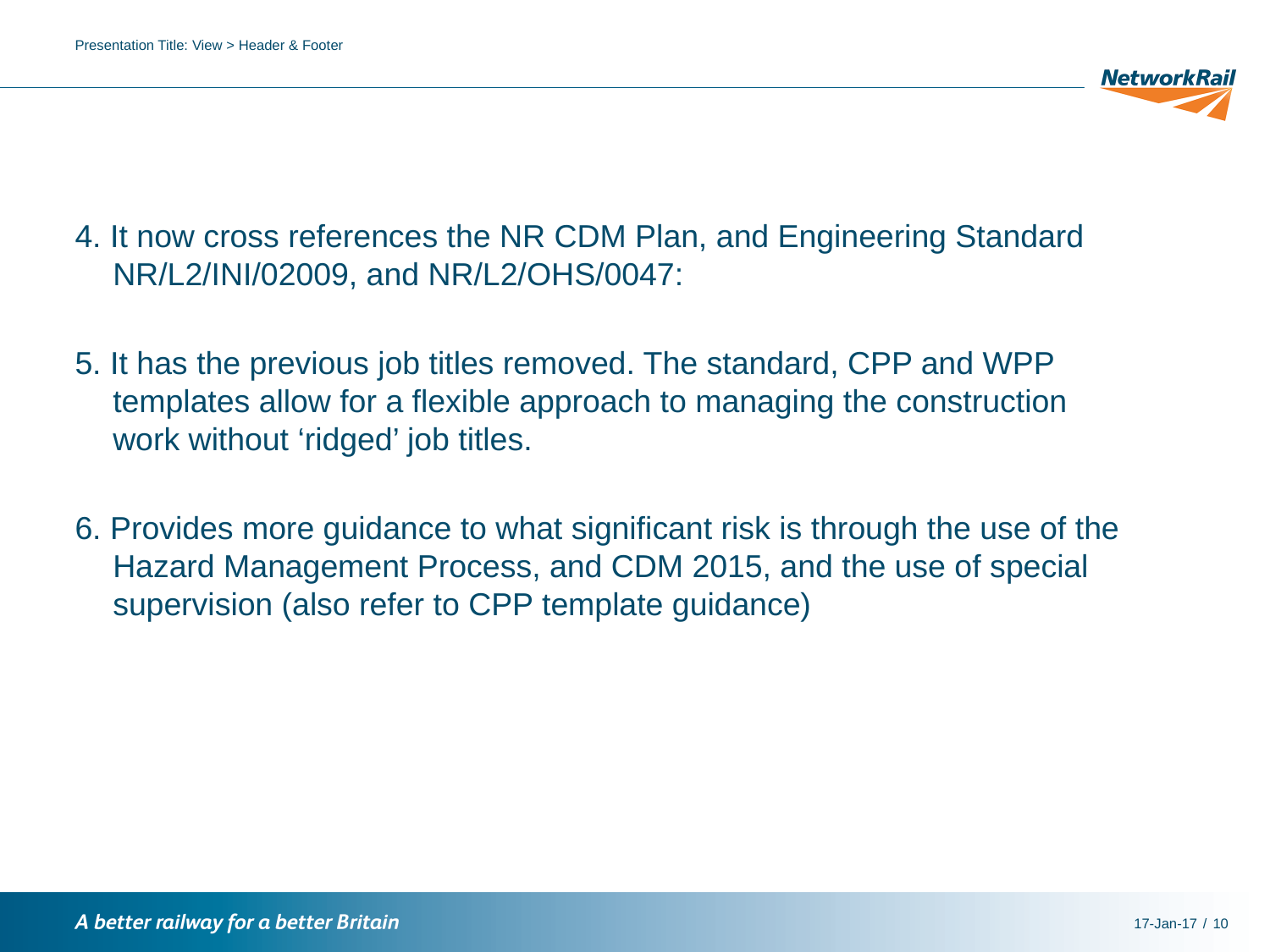

Presentation Title: View > Header & Footer
4. It now cross references the NR CDM Plan, and Engineering Standard NR/L2/INI/02009, and NR/L2/OHS/0047:

5. It has the previous job titles removed. The standard, CPP and WPP templates allow for a flexible approach to managing the construction work without ‘ridged’ job titles.

6. Provides more guidance to what significant risk is through the use of the Hazard Management Process, and CDM 2015, and the use of special supervision (also refer to CPP template guidance)

17-Jan-17
10